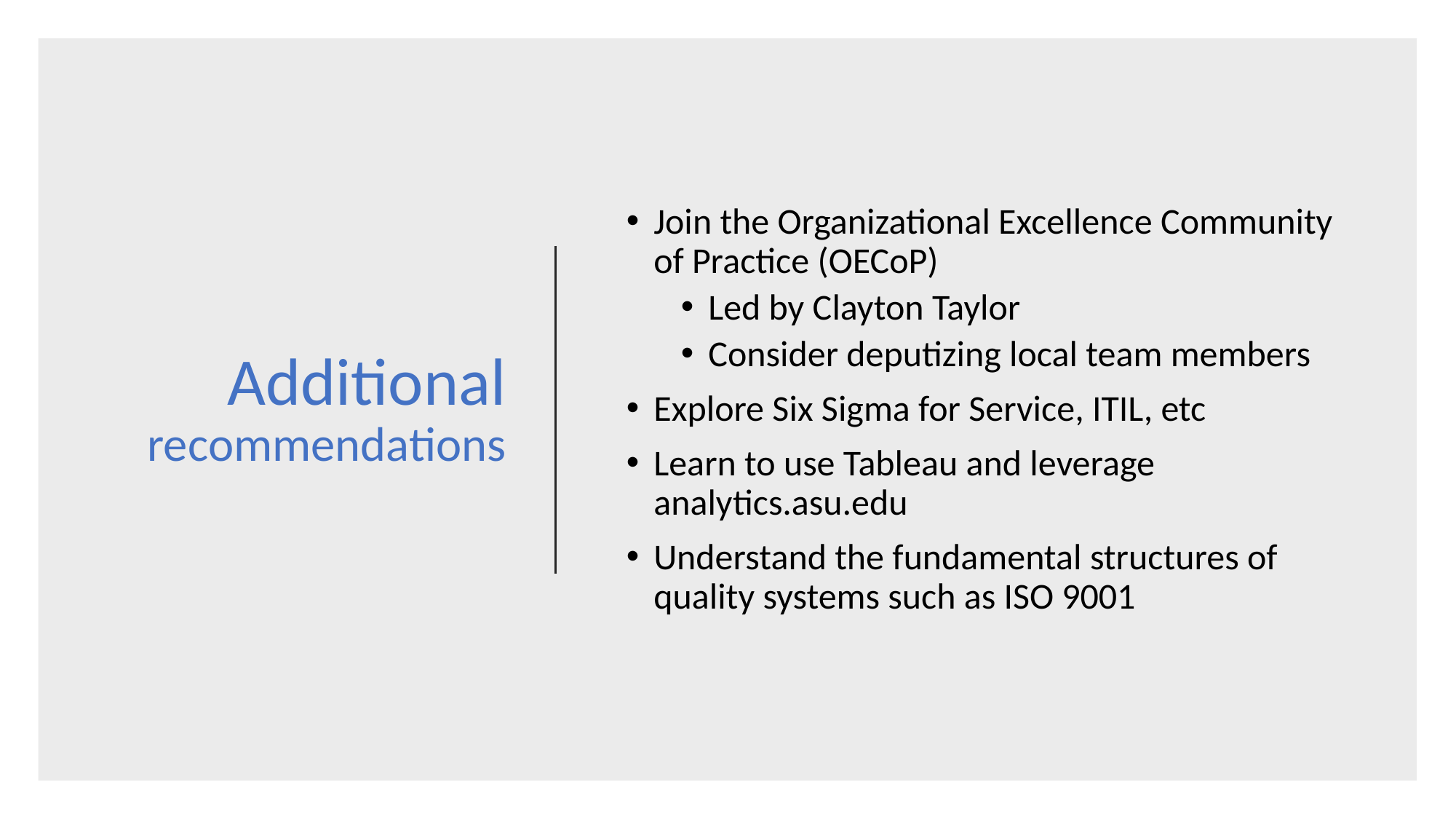

# Additional recommendations
Join the Organizational Excellence Community of Practice (OECoP)
Led by Clayton Taylor
Consider deputizing local team members
Explore Six Sigma for Service, ITIL, etc
Learn to use Tableau and leverage analytics.asu.edu
Understand the fundamental structures of quality systems such as ISO 9001